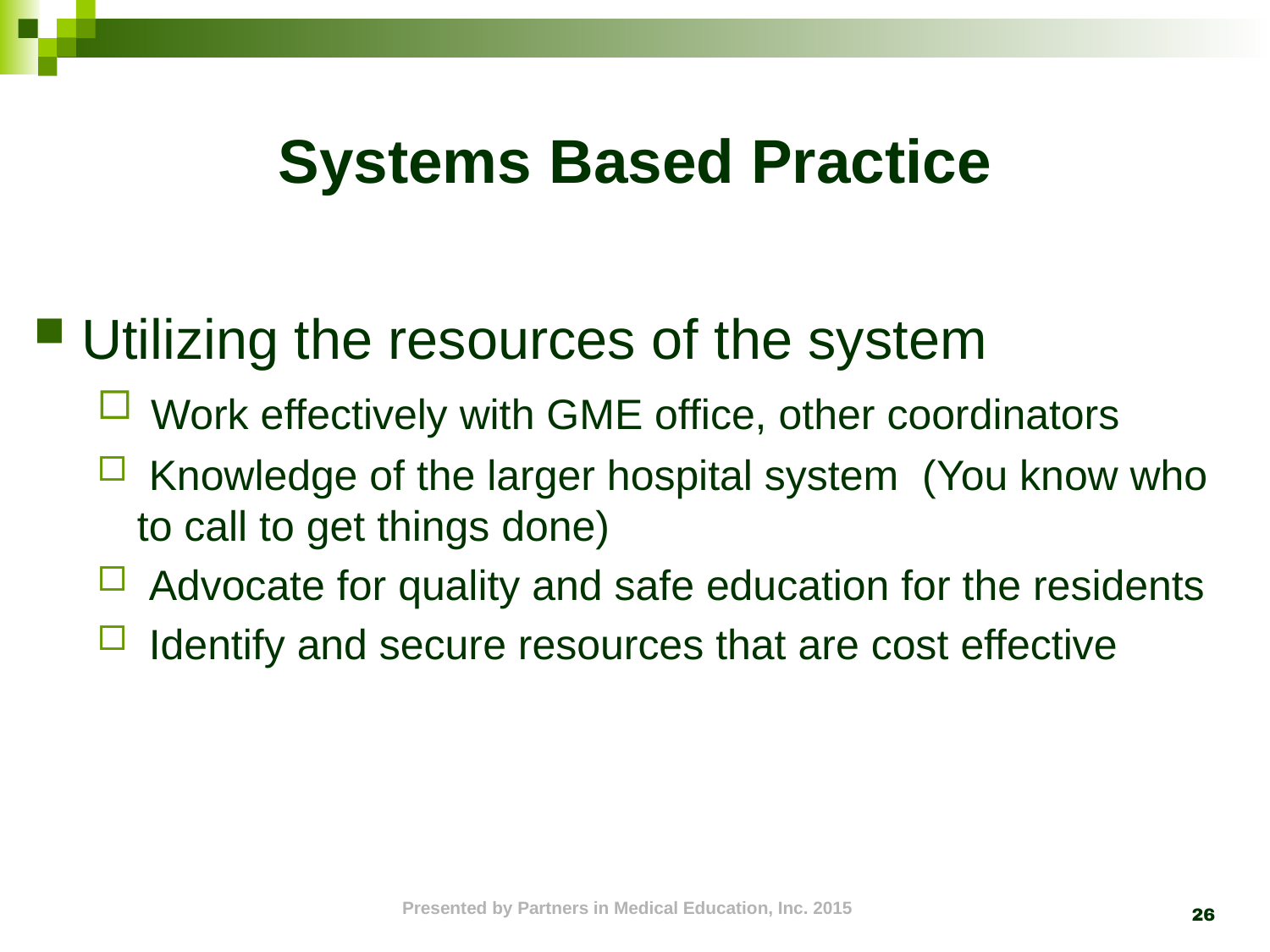

# Systems Based Practice
Utilizing the resources of the system
 Work effectively with GME office, other coordinators
 Knowledge of the larger hospital system  (You know who to call to get things done)
 Advocate for quality and safe education for the residents
 Identify and secure resources that are cost effective

26
Presented by Partners in Medical Education, Inc. 2015